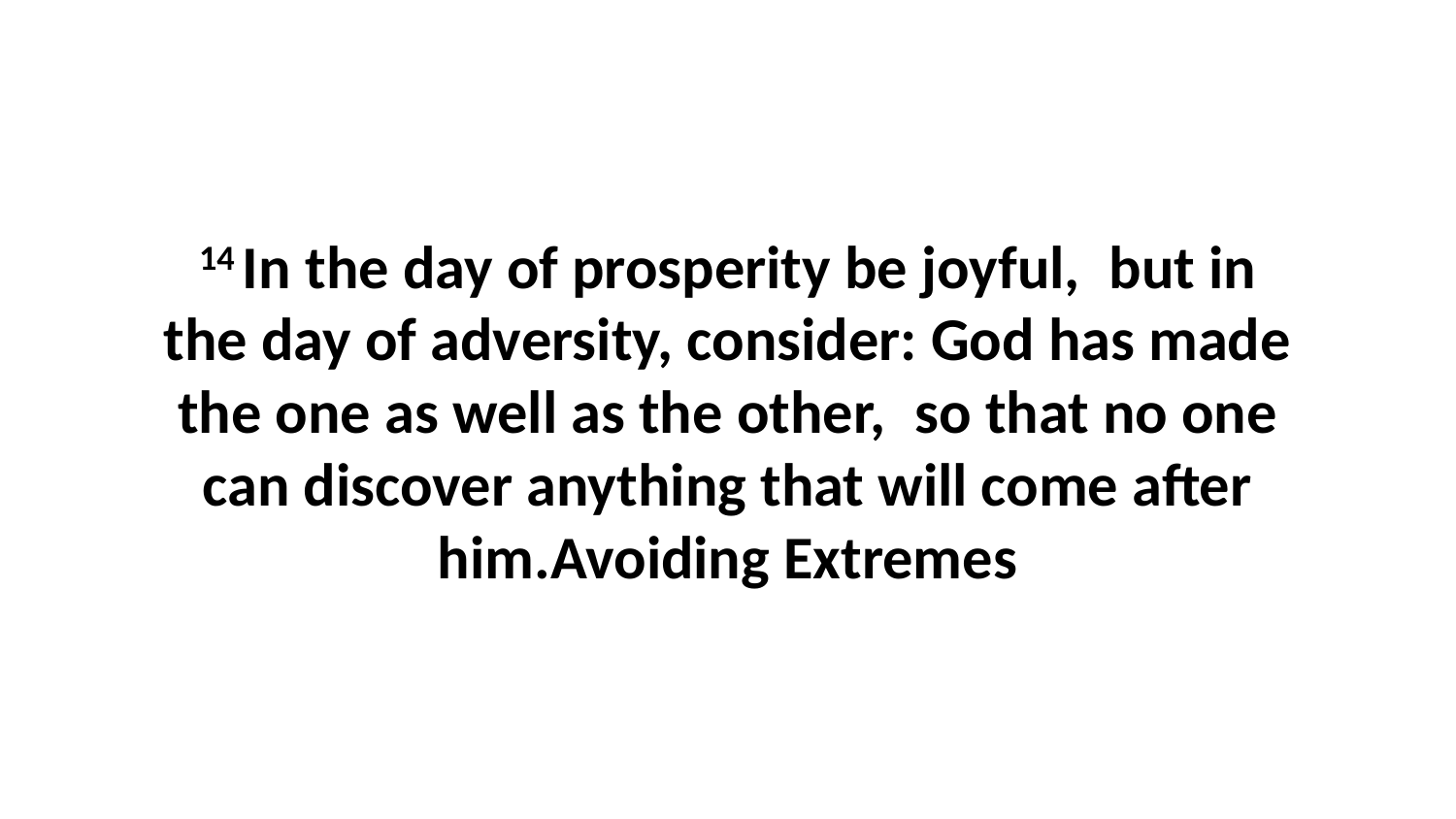

14 In the day of prosperity be joyful,  but in the day of adversity, consider: God has made the one as well as the other,  so that no one can discover anything that will come after him.Avoiding Extremes